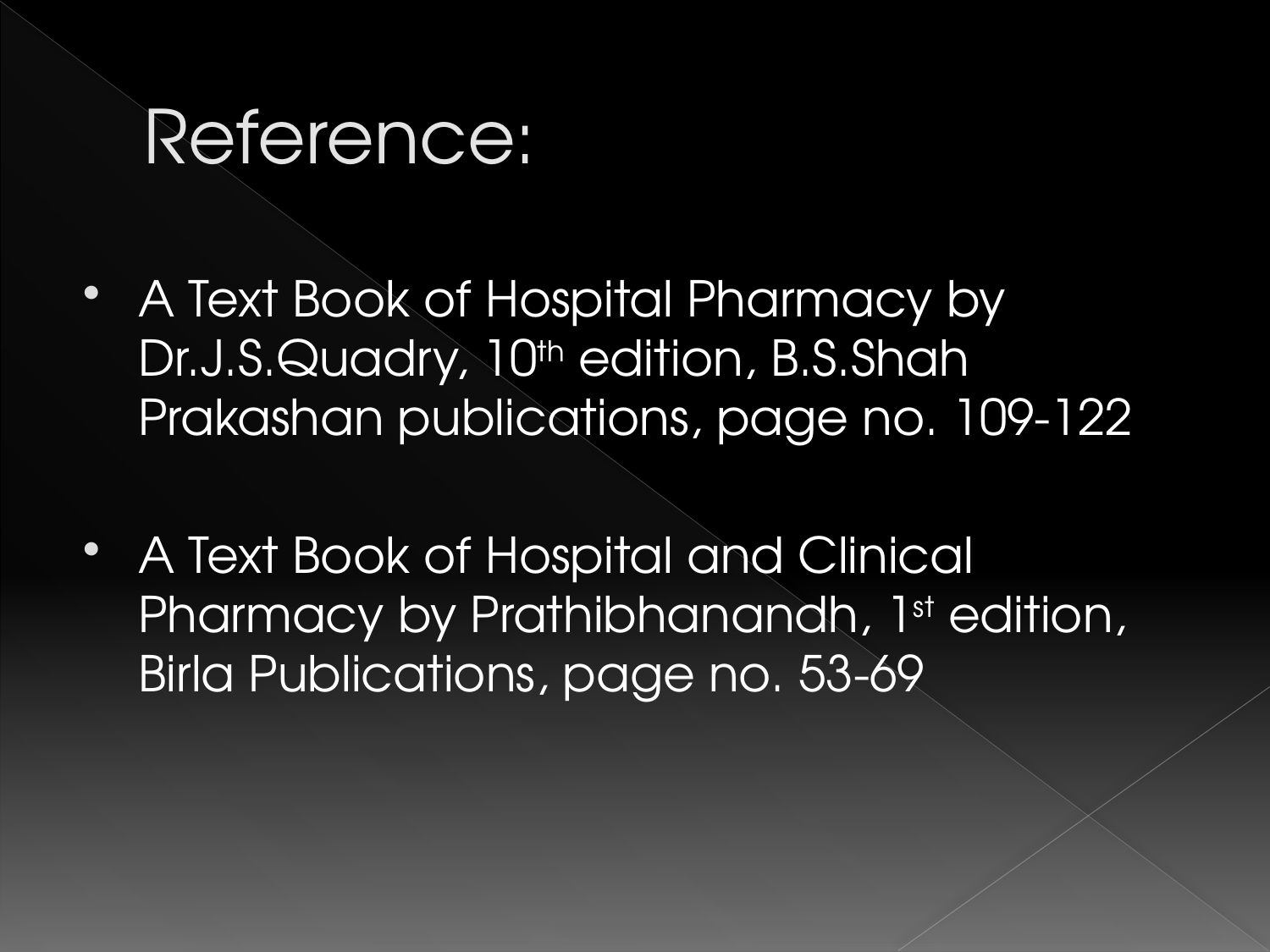

# Reference:
A Text Book of Hospital Pharmacy by Dr.J.S.Quadry, 10th edition, B.S.Shah Prakashan publications, page no. 109-122

A Text Book of Hospital and Clinical Pharmacy by Prathibhanandh, 1st edition, Birla Publications, page no. 53-69